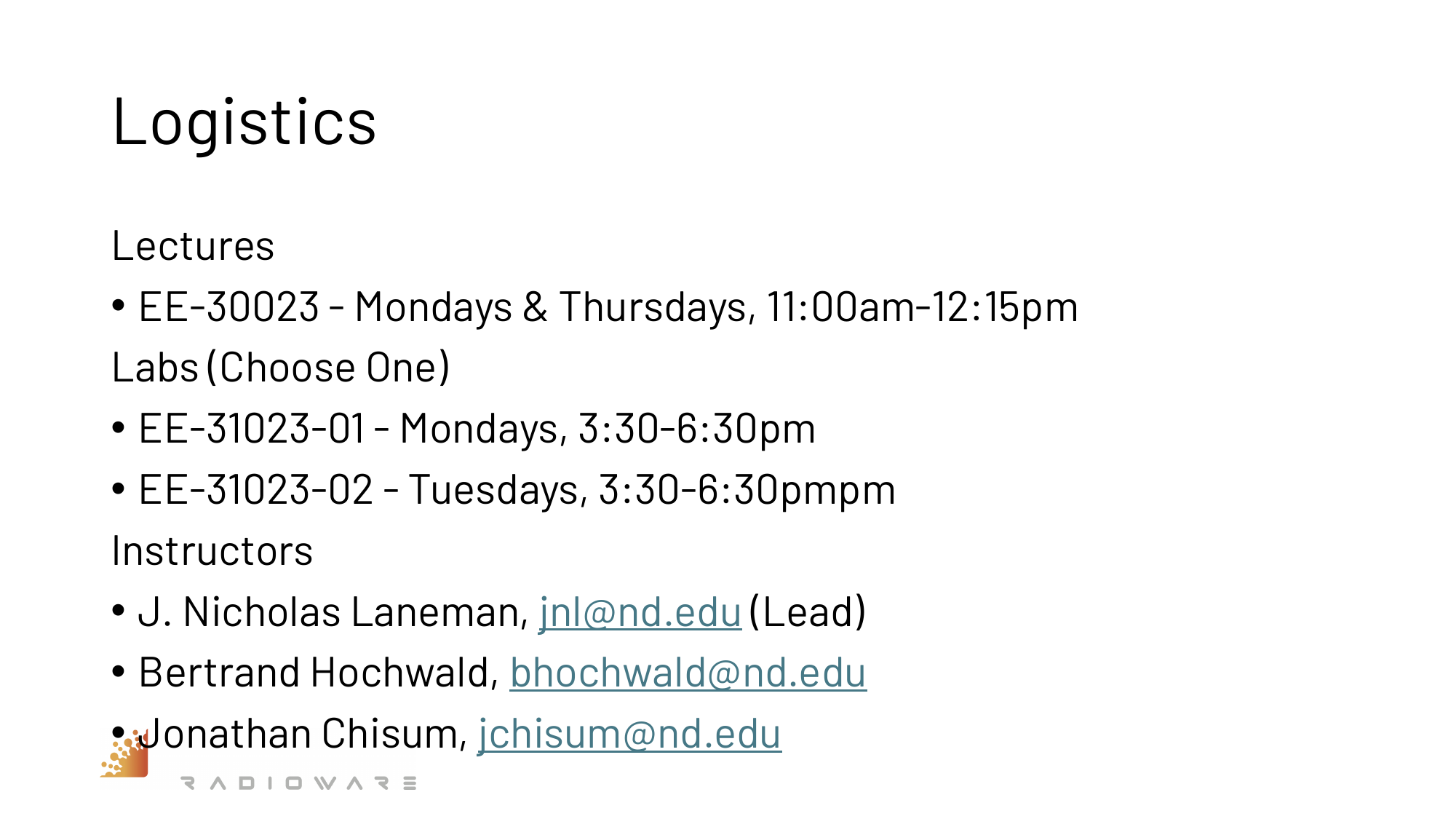

# Logistics
Lectures
EE-30023 - Mondays & Thursdays, 11:00am-12:15pm
Labs (Choose One)
EE-31023-01 - Mondays, 3:30-6:30pm
EE-31023-02 - Tuesdays, 3:30-6:30pmpm
Instructors
J. Nicholas Laneman, jnl@nd.edu (Lead)
Bertrand Hochwald, bhochwald@nd.edu
Jonathan Chisum, jchisum@nd.edu